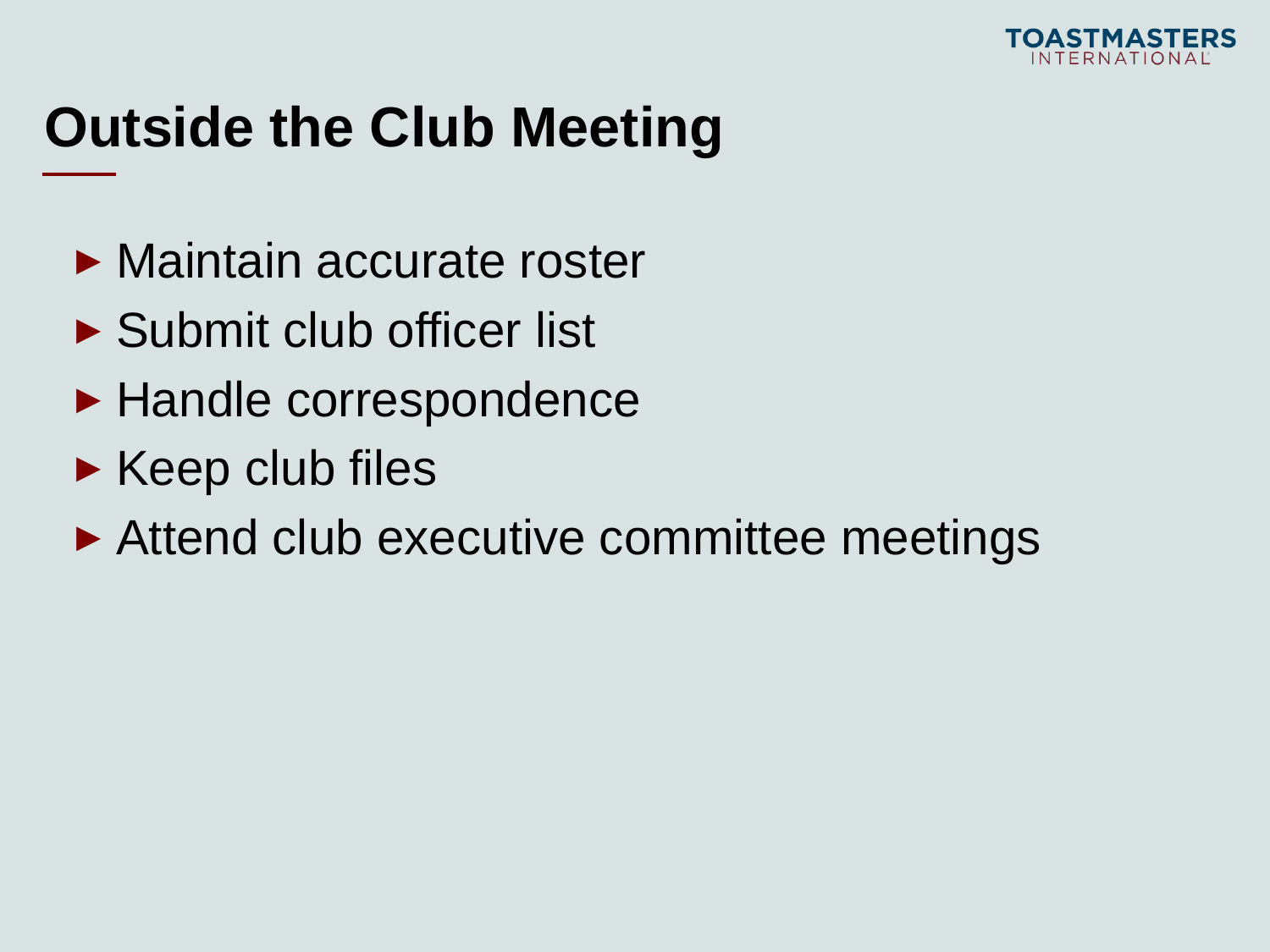

# Outside the Club Meeting
Maintain accurate roster
Submit club officer list
Handle correspondence
Keep club files
Attend club executive committee meetings